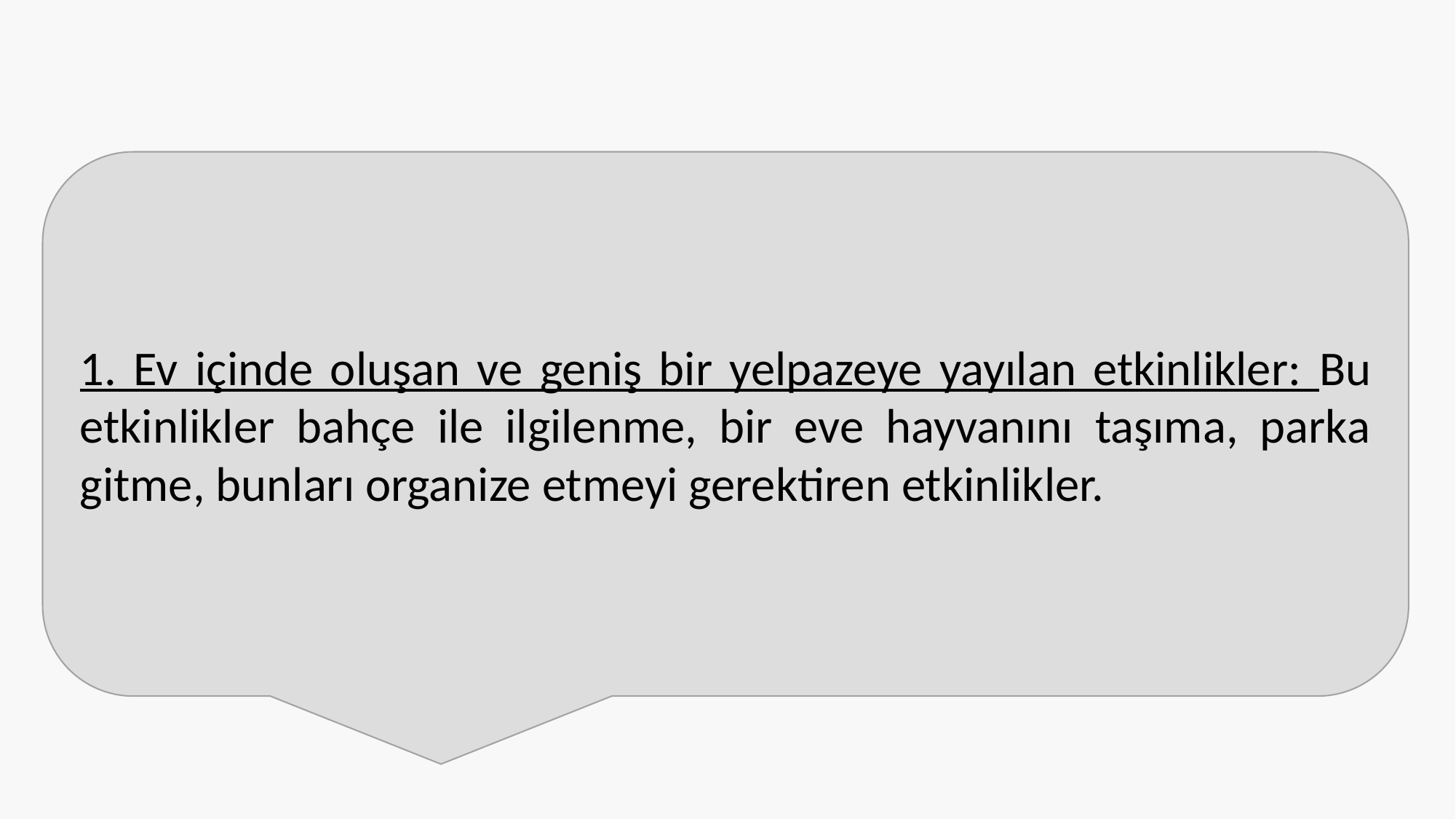

1. Ev içinde oluşan ve geniş bir yelpazeye yayılan etkinlikler: Bu etkinlikler bahçe ile ilgilenme, bir eve hayvanını taşıma, parka gitme, bunları organize etmeyi gerektiren etkinlikler.